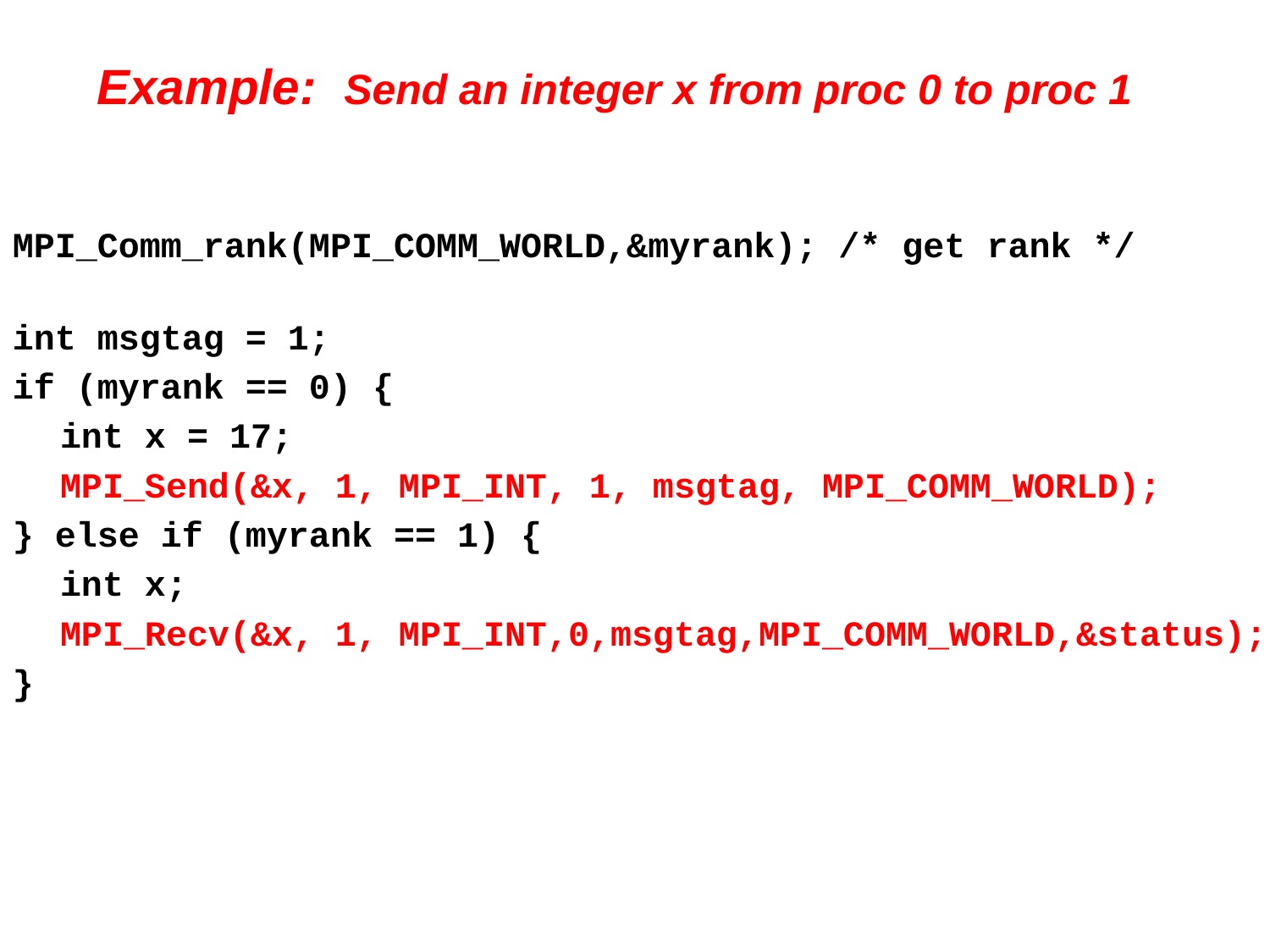

# Example:  Send an integer x from proc 0 to proc 1

MPI_Comm_rank(MPI_COMM_WORLD,&myrank); /* get rank */
int msgtag = 1;
if (myrank == 0) {
	int x = 17;
	MPI_Send(&x, 1, MPI_INT, 1, msgtag, MPI_COMM_WORLD);
} else if (myrank == 1) {
	int x;
	MPI_Recv(&x, 1, MPI_INT,0,msgtag,MPI_COMM_WORLD,&status);
}